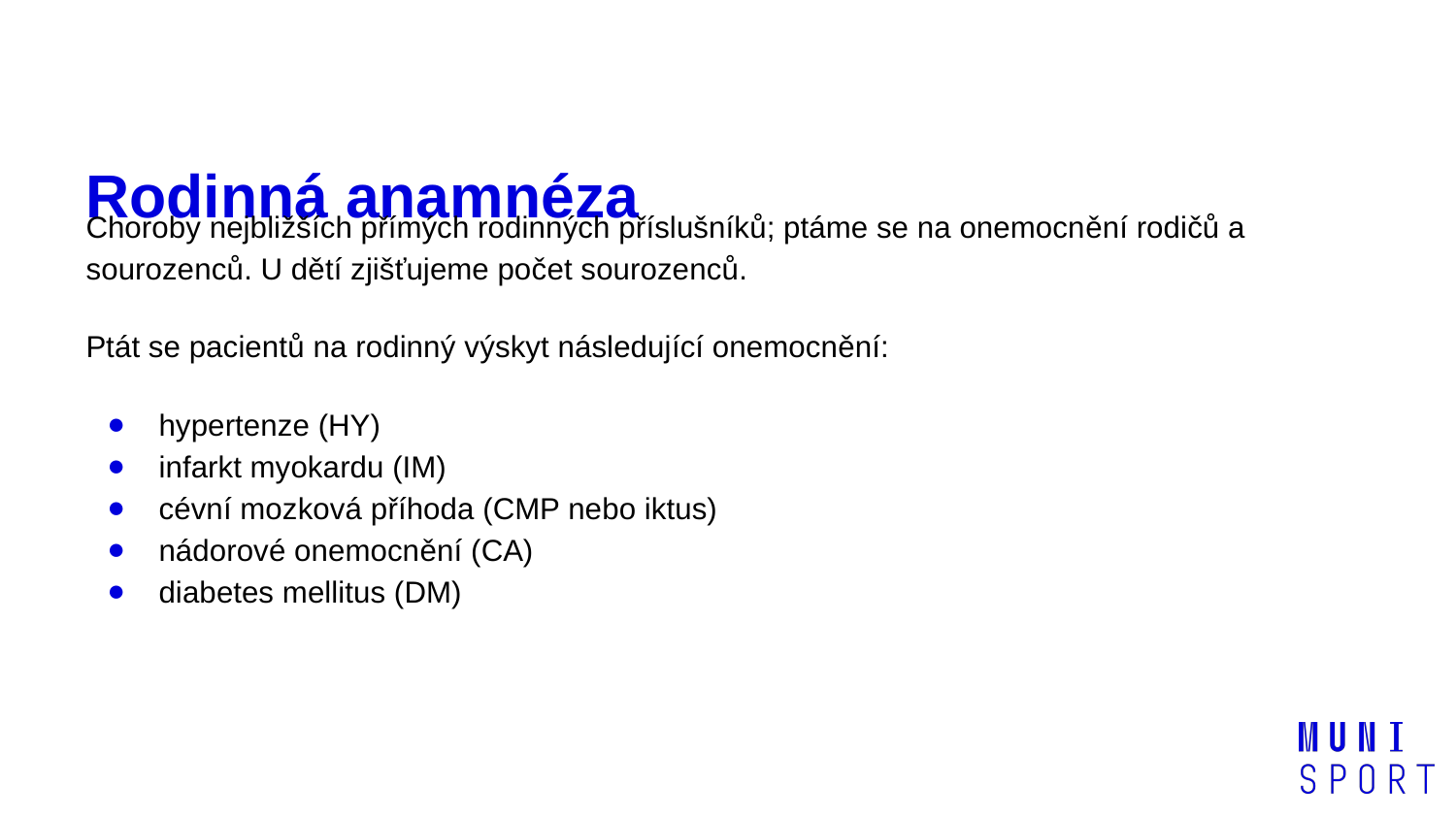

# Rodinná anamnéza
Choroby nejbližších přímých rodinných příslušníků; ptáme se na onemocnění rodičů a sourozenců. U dětí zjišťujeme počet sourozenců.
Ptát se pacientů na rodinný výskyt následující onemocnění:
hypertenze (HY)
infarkt myokardu (IM)
cévní mozková příhoda (CMP nebo iktus)
nádorové onemocnění (CA)
diabetes mellitus (DM)